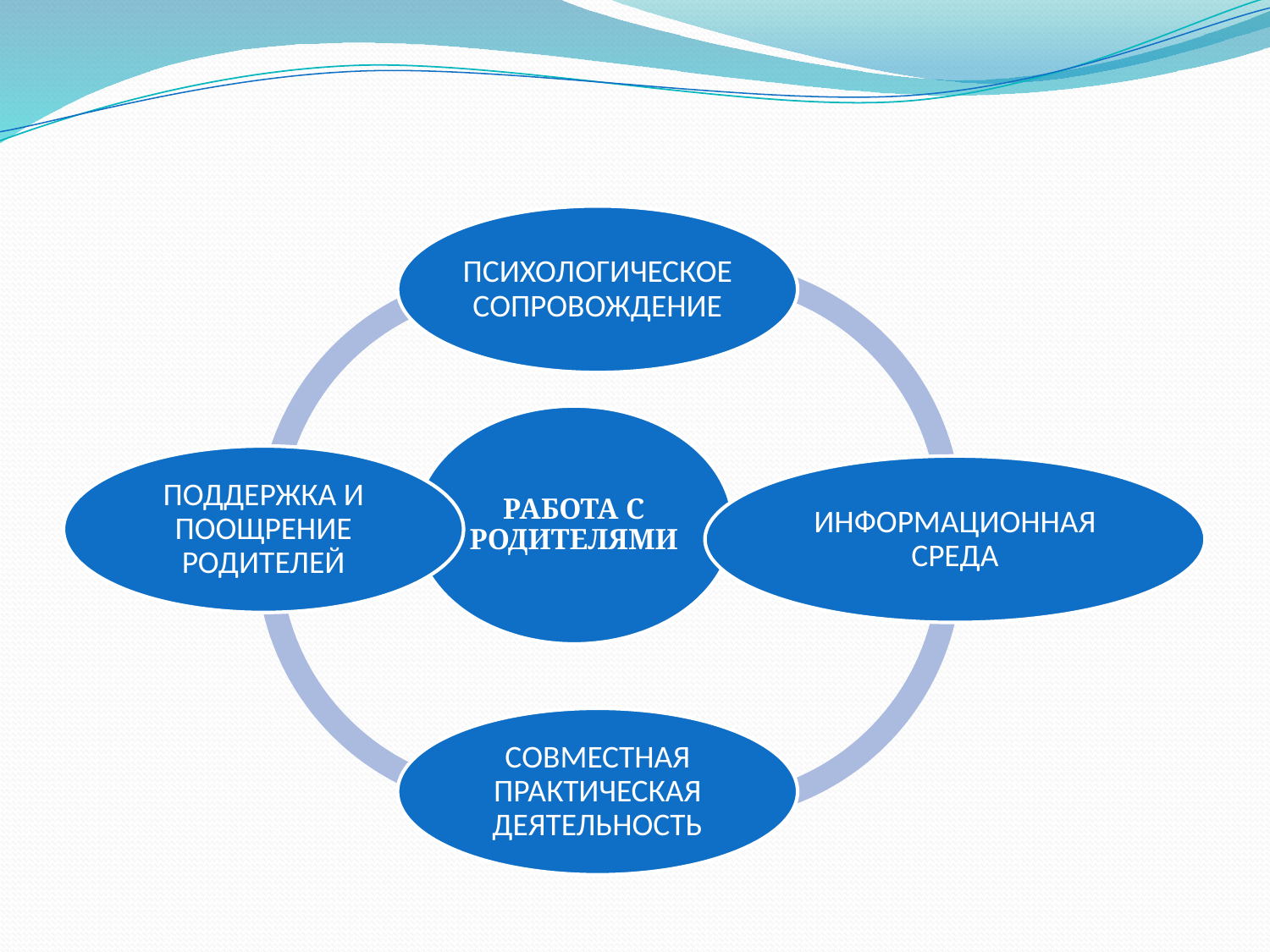

РАБОТА С РОДИТЕЛЯМИ
ПСИХОЛОГИЧЕСКОЕ СОПРОВОЖДЕНИЕ
ИНФОРМАЦИОННАЯ СРЕДА
СОВМЕСТНАЯ ПРАКТИЧЕСКАЯ ДЕЯТЕЛЬНОСТЬ
ПОДДЕРЖКА И ПООЩРЕНИЕ РОДИТЕЛЕЙ